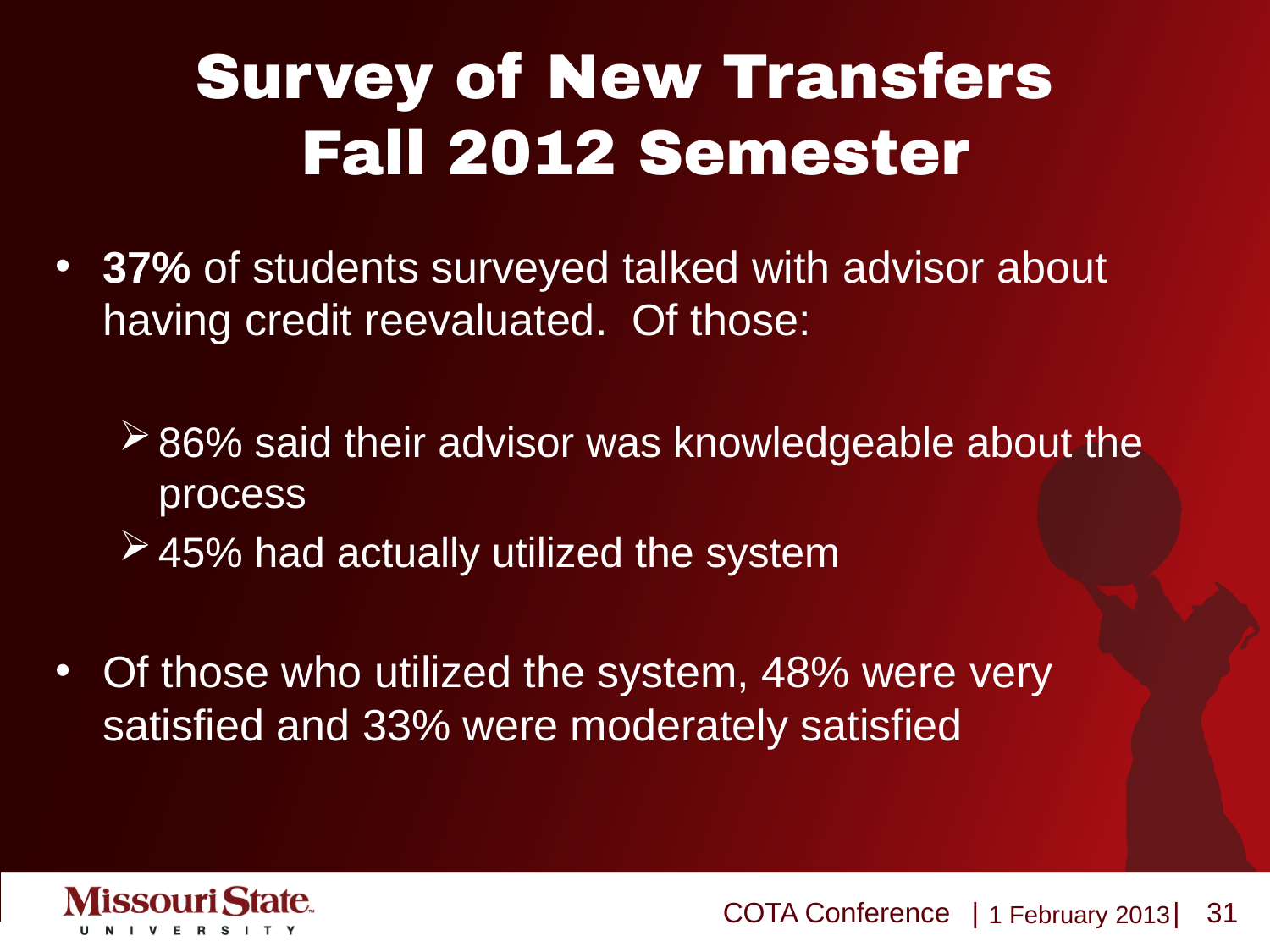

# Survey of New Transfers Fall 2012 Semester
37% of students surveyed talked with advisor about having credit reevaluated.  Of those:

86% said their advisor was knowledgeable about the process
45% had actually utilized the system

Of those who utilized the system, 48% were very satisfied and 33% were moderately satisfied